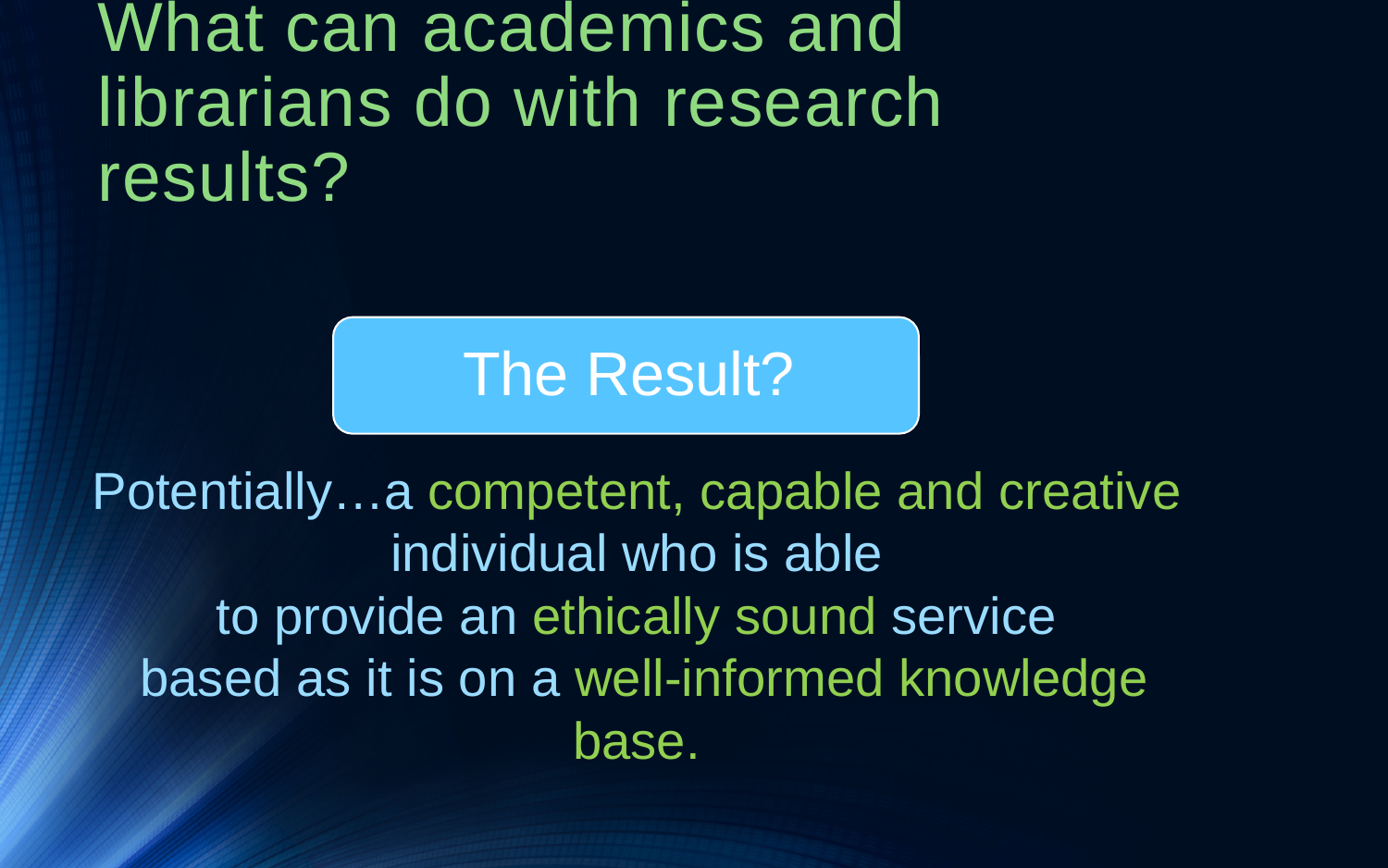

# What can academics and librarians do with research results?
The Result?
Potentially…a competent, capable and creative individual who is able
to provide an ethically sound service
 based as it is on a well-informed knowledge base.